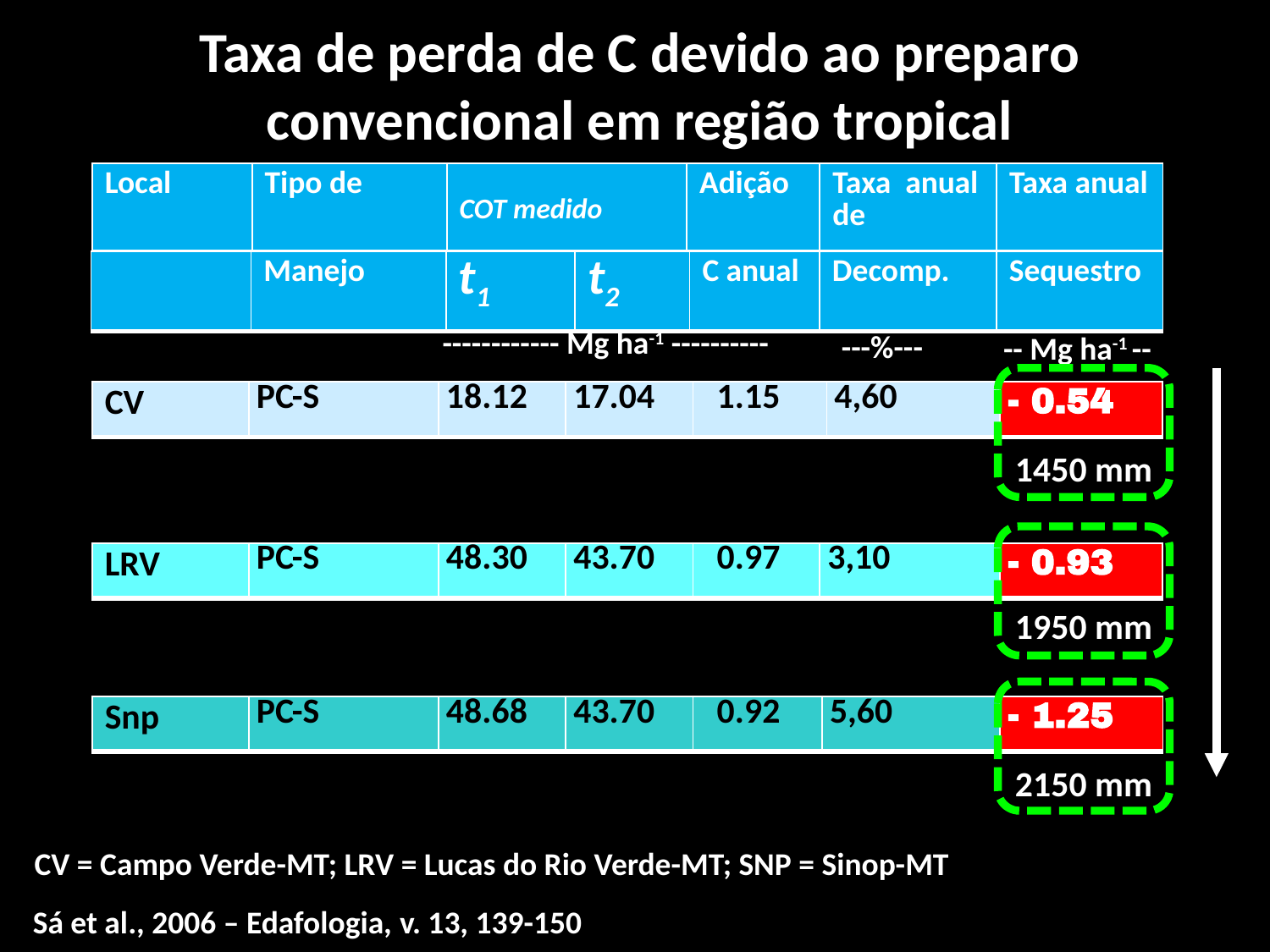

Taxa de perda de C devido ao preparo convencional em região tropical
| Local | Tipo de | COT medido | Adição | Taxa anual de | Taxa anual |
| --- | --- | --- | --- | --- | --- |
|  | Manejo | t1 | t2 | C anual | Decomp. | Sequestro |
| --- | --- | --- | --- | --- | --- | --- |
------------ Mg ha-1 ----------
---%---
-- Mg ha-1 --

| CV | PC-S | 18.12 | 17.04 | 1.15 | 4,60 | - 0.54 |
| --- | --- | --- | --- | --- | --- | --- |
1450 mm

| LRV | PC-S | 48.30 | 43.70 | 0.97 | 3,10 | - 0.93 |
| --- | --- | --- | --- | --- | --- | --- |
1950 mm

| Snp | PC-S | 48.68 | 43.70 | 0.92 | 5,60 | - 1.25 |
| --- | --- | --- | --- | --- | --- | --- |
2150 mm
CV = Campo Verde-MT; LRV = Lucas do Rio Verde-MT; SNP = Sinop-MT
Sá et al., 2006 – Edafologia, v. 13, 139-150